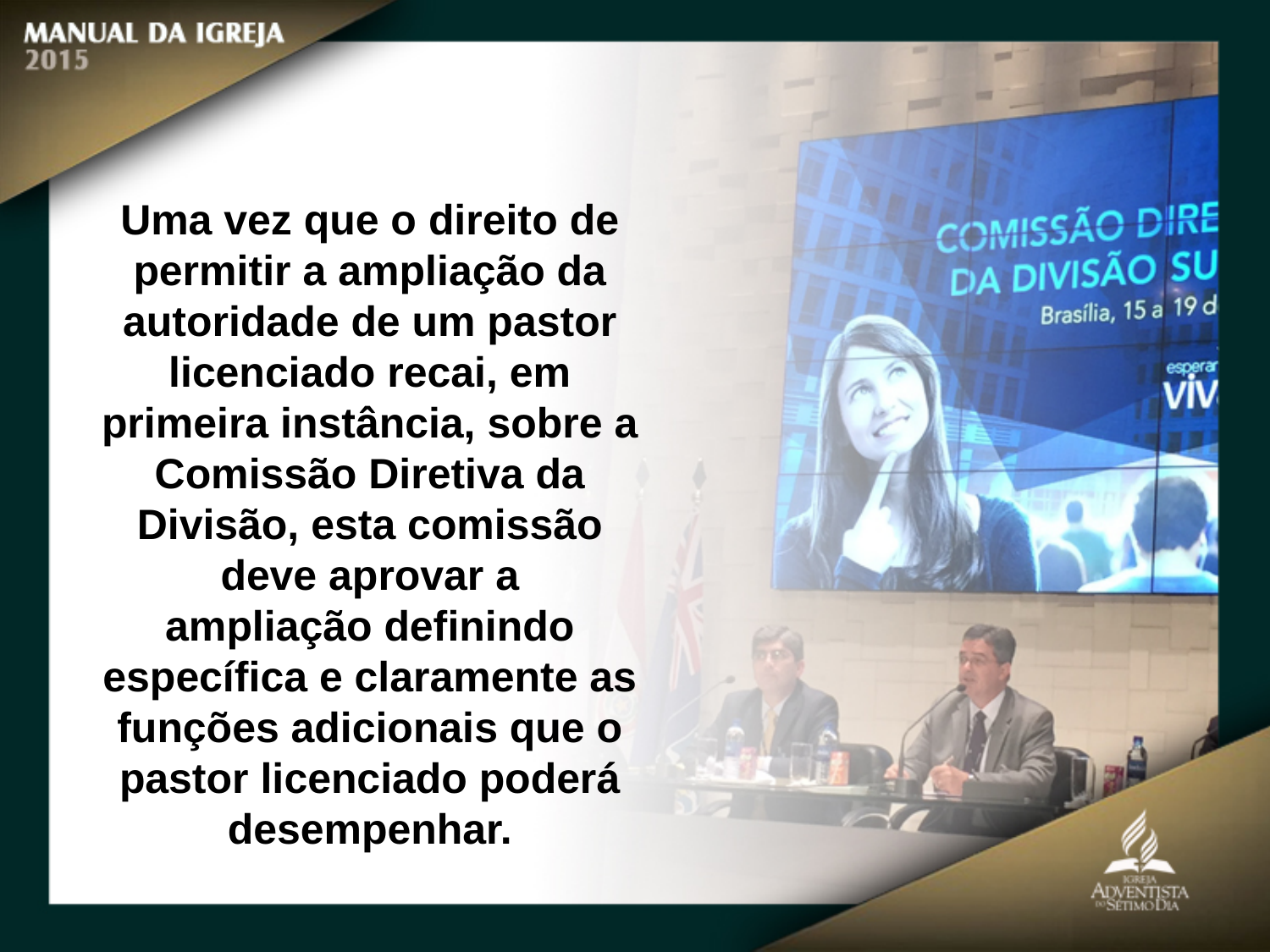

Uma vez que o direito de
permitir a ampliação da autoridade de um pastor licenciado recai, em primeira instância, sobre a Comissão Diretiva da Divisão, esta comissão deve aprovar a
ampliação definindo específica e claramente as funções adicionais que o pastor licenciado poderá desempenhar.